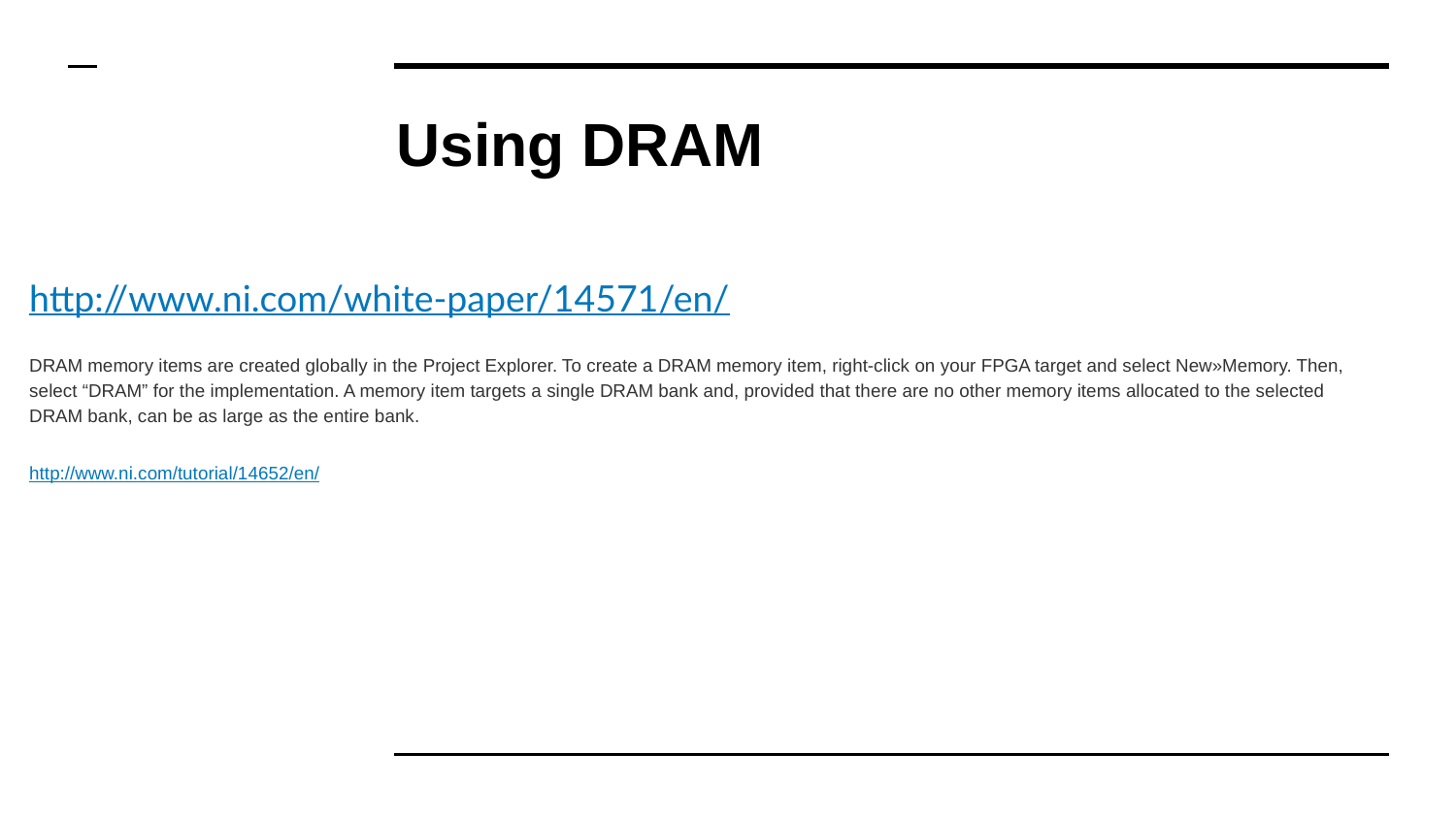

# Using DRAM
http://www.ni.com/white-paper/14571/en/
DRAM memory items are created globally in the Project Explorer. To create a DRAM memory item, right-click on your FPGA target and select New»Memory. Then, select “DRAM” for the implementation. A memory item targets a single DRAM bank and, provided that there are no other memory items allocated to the selected DRAM bank, can be as large as the entire bank.
http://www.ni.com/tutorial/14652/en/